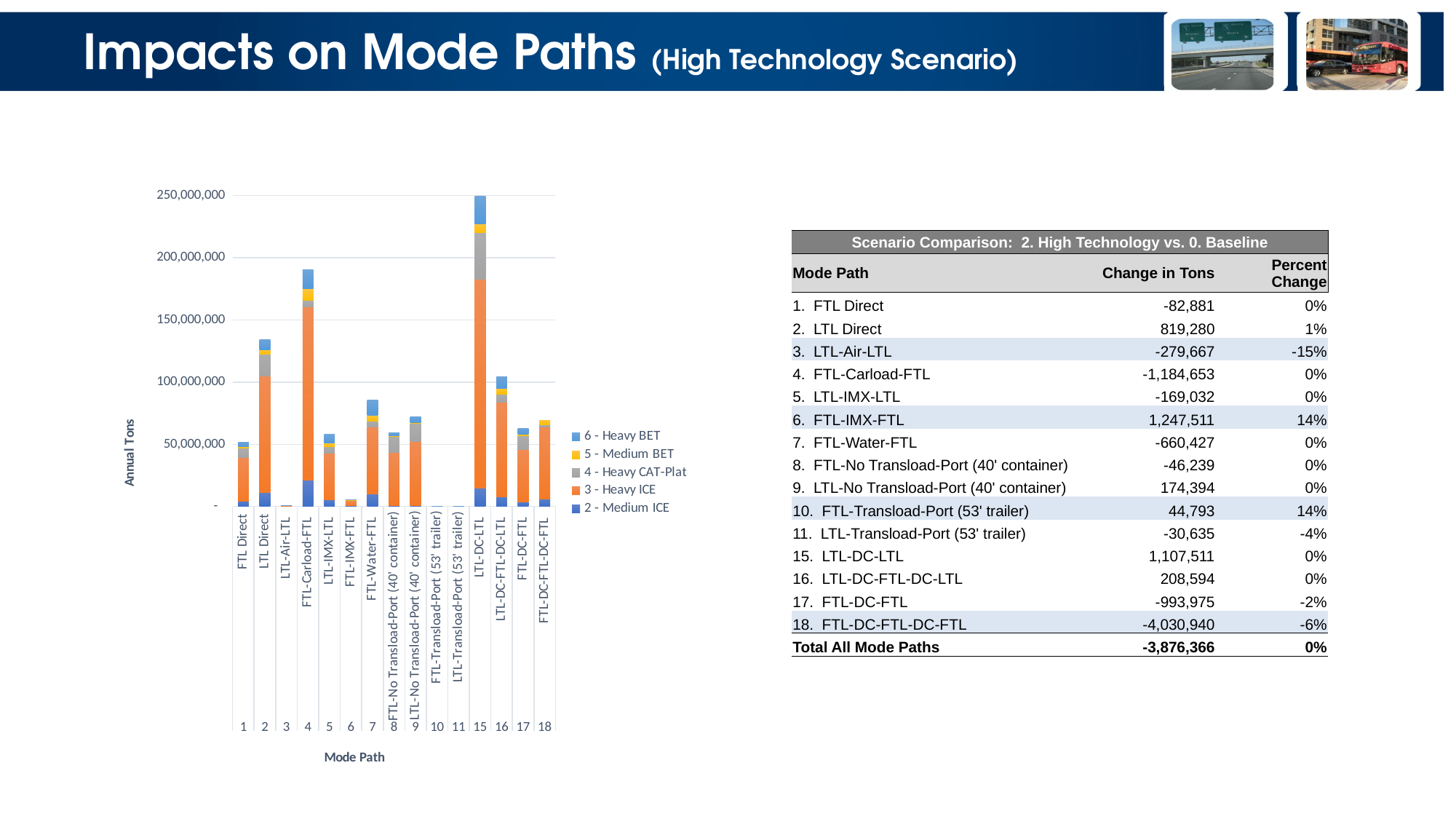

# Impacts on Mode Paths (High Technology Scenario)

### Chart

| Category | 2 - Medium ICE | 3 - Heavy ICE | 4 - Heavy CAT-Plat | 5 - Medium BET | 6 - Heavy BET |
|---|---|---|---|---|---|
| FTL Direct  | 4366451.62103019 | 35178763.2739214 | 7266659.46661255 | 1057169.52291735 | 4048731.58774864 |
| LTL Direct  | 11362979.2764924 | 93514533.7195452 | 17654295.5301237 | 3436246.89896047 | 8487877.66697648 |
| LTL-Air-LTL   | 26314.9068921254 | 666179.084464065 | 46902.192360123 | 5191.94744295007 | 71505.8896884894 |
| FTL-Carload-FTL   | 21125899.0108511 | 139395003.177902 | 5365763.77535523 | 9574421.57311559 | 14953522.0606306 |
| LTL-IMX-LTL   | 5433206.89820837 | 37569423.6199254 | 5287721.78816879 | 2964103.24406887 | 6630677.44857893 |
| FTL-IMX-FTL   | 560060.183096386 | 4231777.56535691 | 248824.745820608 | 83197.2391279917 | 411134.567585804 |
| FTL-Water-FTL   | 10218952.4728568 | 54006420.3744149 | 4141916.28442782 | 5013454.35929611 | 12473306.5672383 |
| FTL-No Transload-Port (40' container) | 563399.85418125 | 43189517.3706957 | 12777236.341758 | 134317.834338044 | 2841632.02815711 |
| LTL-No Transload-Port (40' container) | 590473.08181063 | 51837986.475748 | 14587636.6511103 | 394962.45277834 | 4910952.73193993 |
| FTL-Transload-Port (53' trailer) | 5879.43511493155 | 143776.212183077 | 30856.0021803006 | 1134.78787375372 | 18091.2673293601 |
| LTL-Transload-Port (53' trailer) | 12006.4431796088 | 256331.36697538 | 118744.483310459 | 1036.75595012212 | 20614.6808281374 |
| LTL-DC-LTL   | 14713498.4765185 | 167903171.421565 | 37362031.6473408 | 7557537.25666398 | 21671781.8443676 |
| LTL-DC-FTL-DC-LTL   | 7956024.30543105 | 75935024.7391525 | 6622959.67765611 | 4466931.80202854 | 9562242.23222718 |
| FTL-DC-FTL   | 3680386.71798696 | 42412820.0131433 | 10591605.1335971 | 1492383.22804892 | 4323182.67695969 |
| FTL-DC-FTL-DC-FTL   | 5839415.31591287 | 58429198.5134429 | 1742985.74893786 | 3087696.42356898 | None |
| Scenario Comparison: 2. High Technology vs. 0. Baseline |  |  |
| --- | --- | --- |
| Mode Path | Change in Tons | Percent Change |
| 1. FTL Direct | -82,881 | 0% |
| 2. LTL Direct | 819,280 | 1% |
| 3. LTL-Air-LTL | -279,667 | -15% |
| 4. FTL-Carload-FTL | -1,184,653 | 0% |
| 5. LTL-IMX-LTL | -169,032 | 0% |
| 6. FTL-IMX-FTL | 1,247,511 | 14% |
| 7. FTL-Water-FTL | -660,427 | 0% |
| 8. FTL-No Transload-Port (40' container) | -46,239 | 0% |
| 9. LTL-No Transload-Port (40' container) | 174,394 | 0% |
| 10. FTL-Transload-Port (53' trailer) | 44,793 | 14% |
| 11. LTL-Transload-Port (53' trailer) | -30,635 | -4% |
| 15. LTL-DC-LTL | 1,107,511 | 0% |
| 16. LTL-DC-FTL-DC-LTL | 208,594 | 0% |
| 17. FTL-DC-FTL | -993,975 | -2% |
| 18. FTL-DC-FTL-DC-FTL | -4,030,940 | -6% |
| Total All Mode Paths | -3,876,366 | 0% |